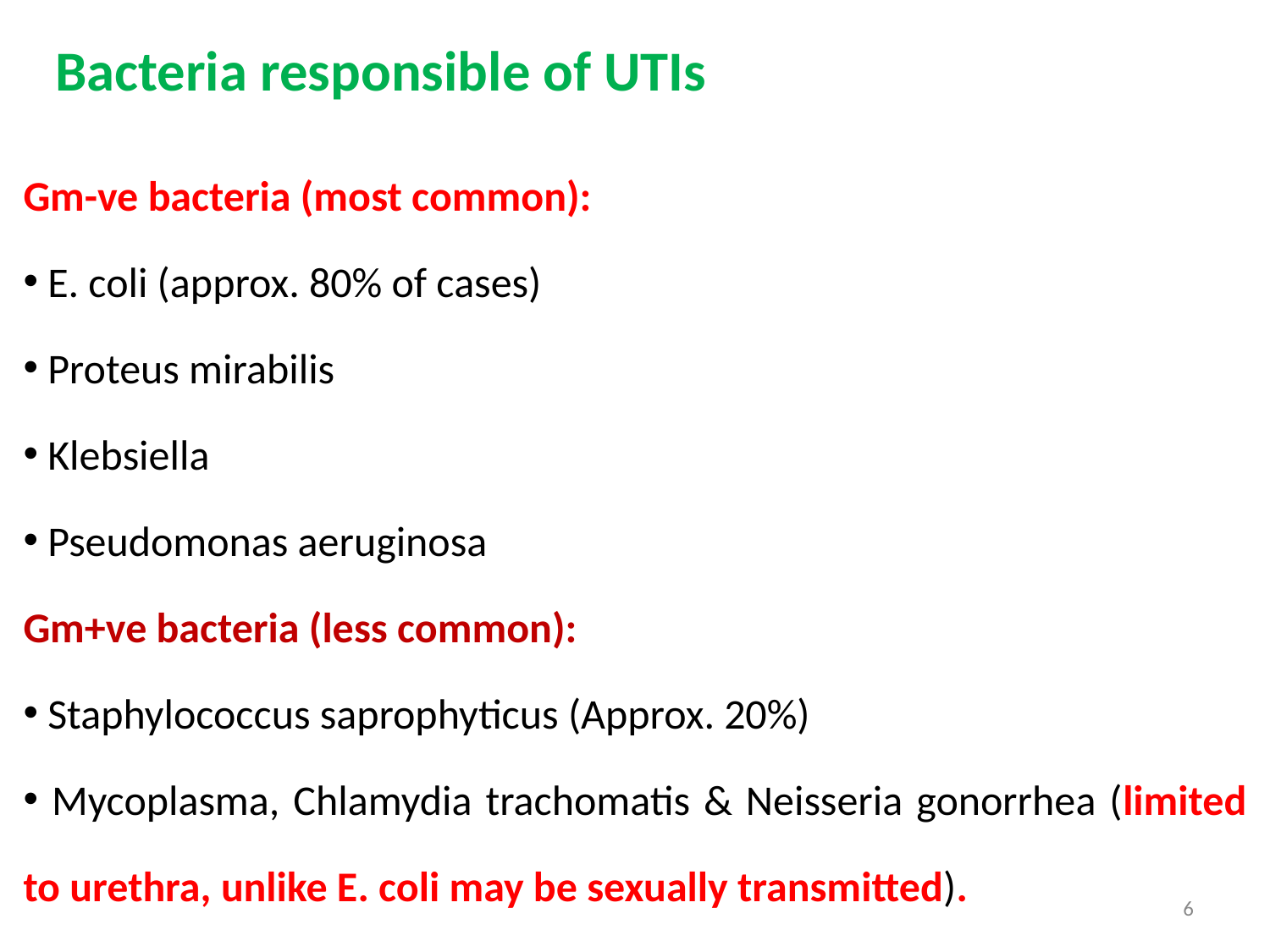

# Bacteria responsible of UTIs
Gm-ve bacteria (most common):
 E. coli (approx. 80% of cases)
 Proteus mirabilis
 Klebsiella
 Pseudomonas aeruginosa
Gm+ve bacteria (less common):
 Staphylococcus saprophyticus (Approx. 20%)
 Mycoplasma, Chlamydia trachomatis & Neisseria gonorrhea (limited to urethra, unlike E. coli may be sexually transmitted).
6